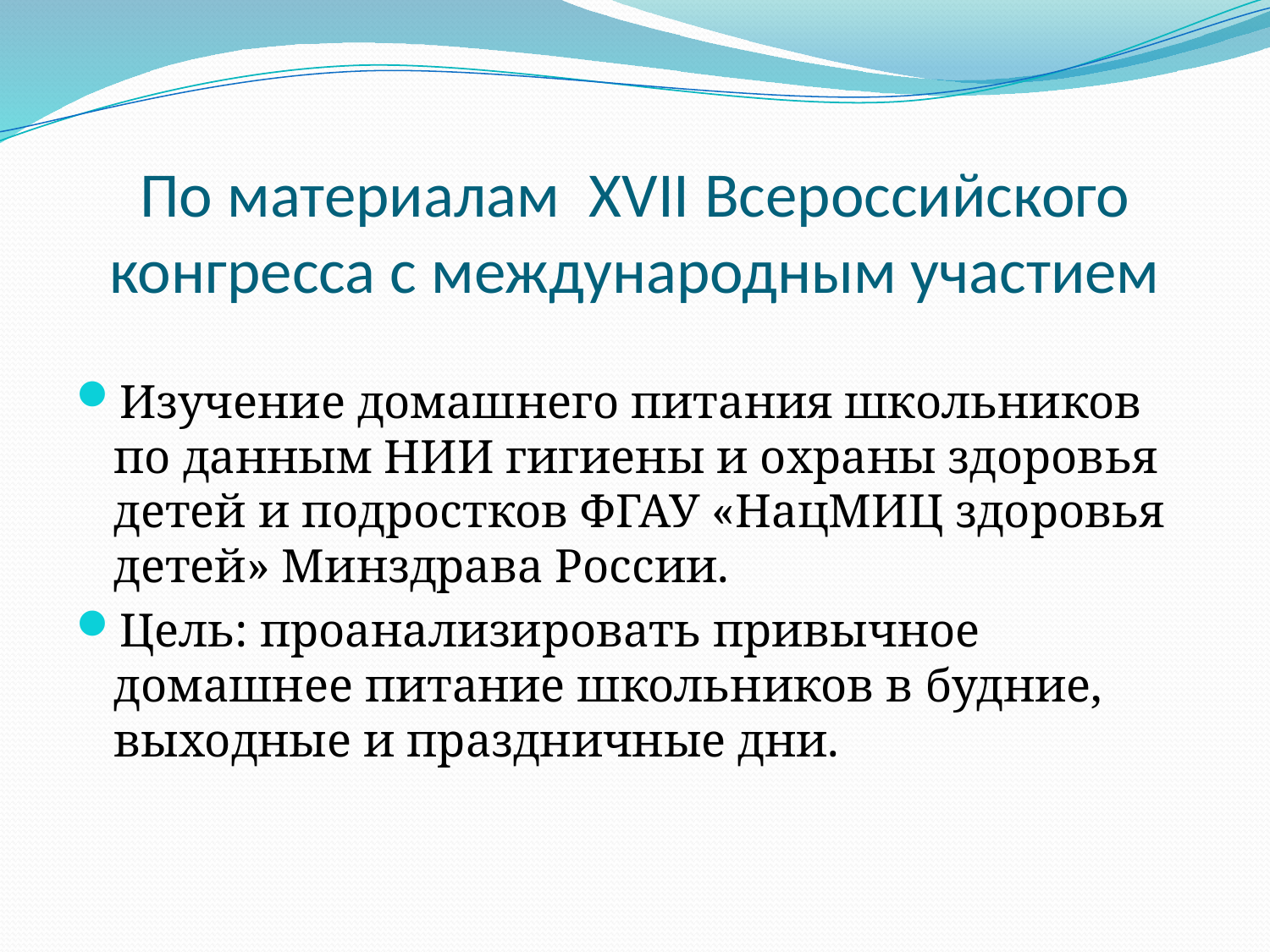

# По материалам  XVII Всероссийского конгресса с международным участием
Изучение домашнего питания школьников по данным НИИ гигиены и охраны здоровья детей и подростков ФГАУ «НацМИЦ здоровья детей» Минздрава России.
Цель: проанализировать привычное домашнее питание школьников в будние, выходные и праздничные дни.